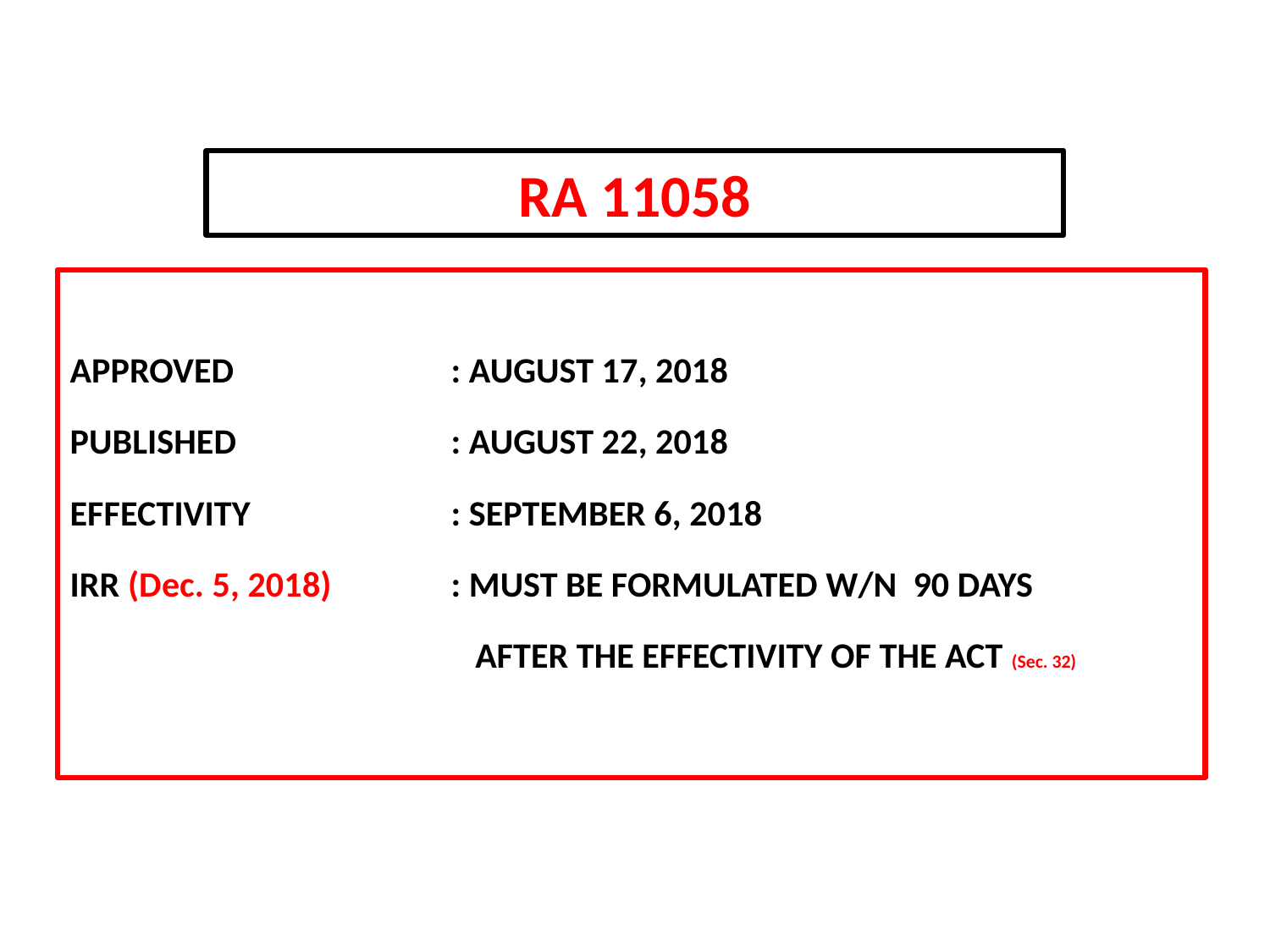

# RA 11058

APPROVED		: AUGUST 17, 2018
PUBLISHED		: AUGUST 22, 2018
EFFECTIVITY		: SEPTEMBER 6, 2018
IRR (Dec. 5, 2018)	: MUST BE FORMULATED W/N  90 DAYS
                                	   AFTER THE EFFECTIVITY OF THE ACT (Sec. 32)